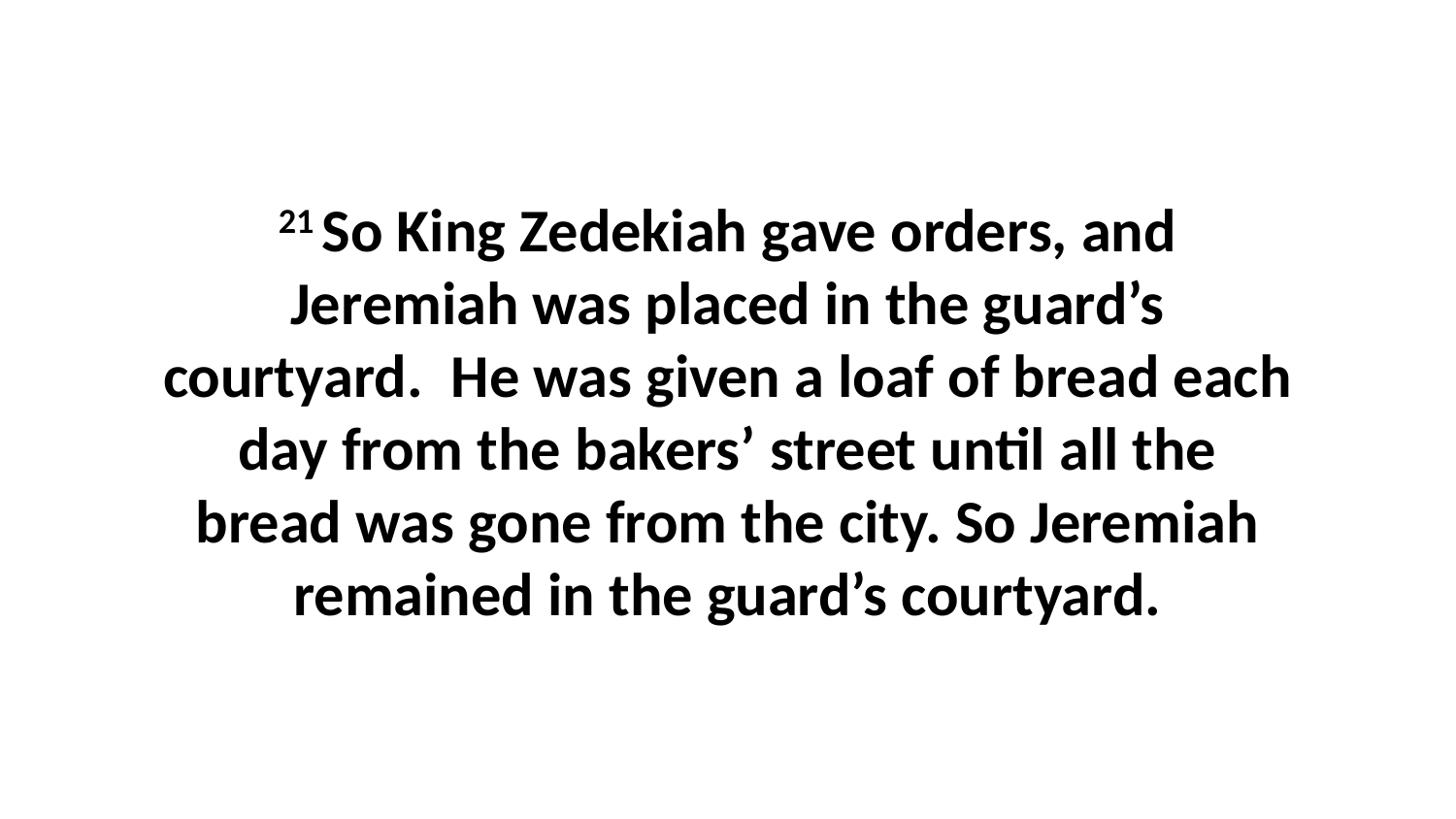

21 So King Zedekiah gave orders, and Jeremiah was placed in the guard’s courtyard.  He was given a loaf of bread each day from the bakers’ street until all the bread was gone from the city. So Jeremiah remained in the guard’s courtyard.